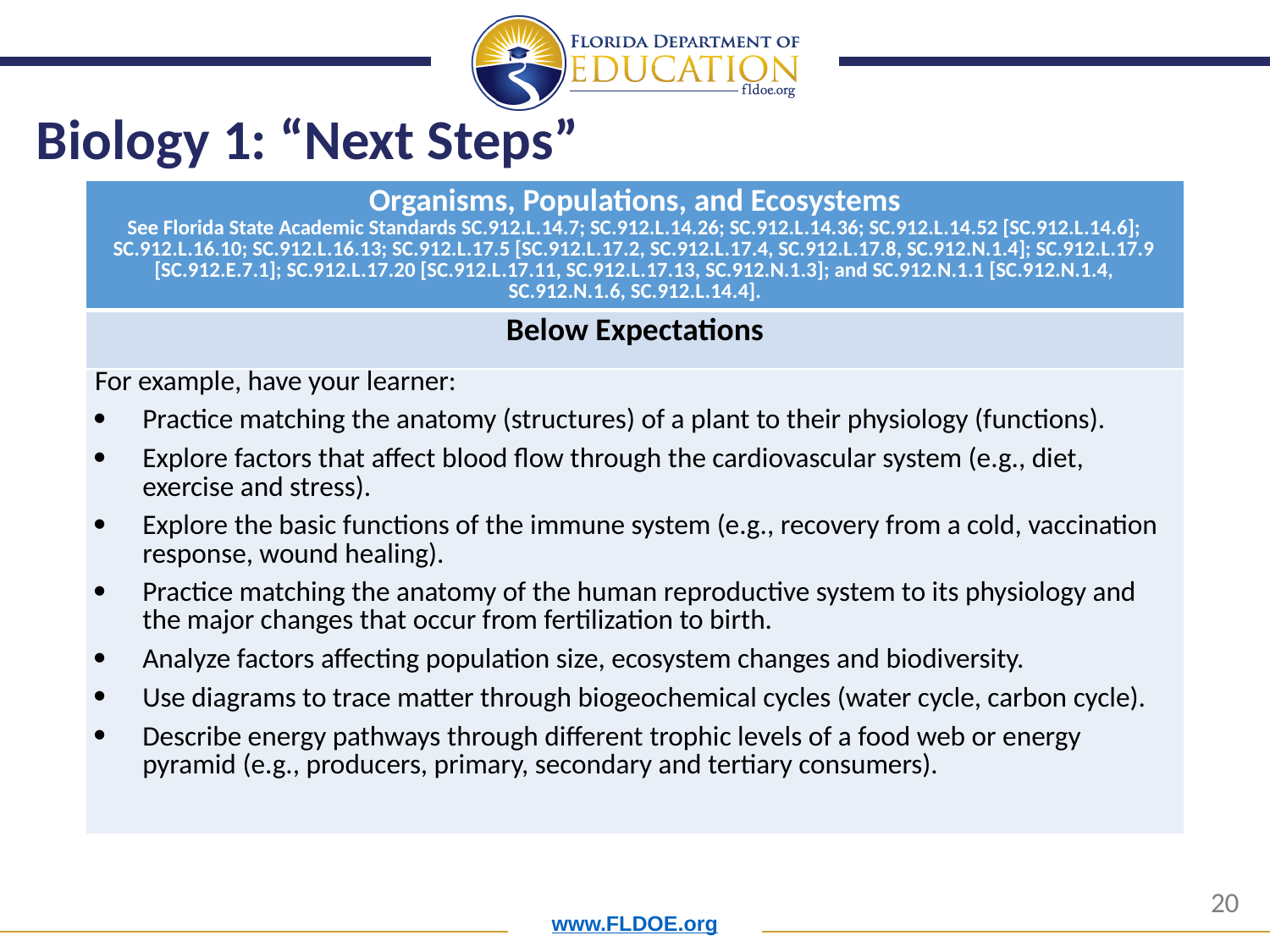

# Biology 1: “Next Steps”
| Organisms, Populations, and Ecosystems See Florida State Academic Standards SC.912.L.14.7; SC.912.L.14.26; SC.912.L.14.36; SC.912.L.14.52 [SC.912.L.14.6]; SC.912.L.16.10; SC.912.L.16.13; SC.912.L.17.5 [SC.912.L.17.2, SC.912.L.17.4, SC.912.L.17.8, SC.912.N.1.4]; SC.912.L.17.9 [SC.912.E.7.1]; SC.912.L.17.20 [SC.912.L.17.11, SC.912.L.17.13, SC.912.N.1.3]; and SC.912.N.1.1 [SC.912.N.1.4, SC.912.N.1.6, SC.912.L.14.4]. |
| --- |
| Below Expectations |
| For example, have your learner: Practice matching the anatomy (structures) of a plant to their physiology (functions). Explore factors that affect blood flow through the cardiovascular system (e.g., diet, exercise and stress). Explore the basic functions of the immune system (e.g., recovery from a cold, vaccination response, wound healing). Practice matching the anatomy of the human reproductive system to its physiology and the major changes that occur from fertilization to birth. Analyze factors affecting population size, ecosystem changes and biodiversity. Use diagrams to trace matter through biogeochemical cycles (water cycle, carbon cycle). Describe energy pathways through different trophic levels of a food web or energy pyramid (e.g., producers, primary, secondary and tertiary consumers). |